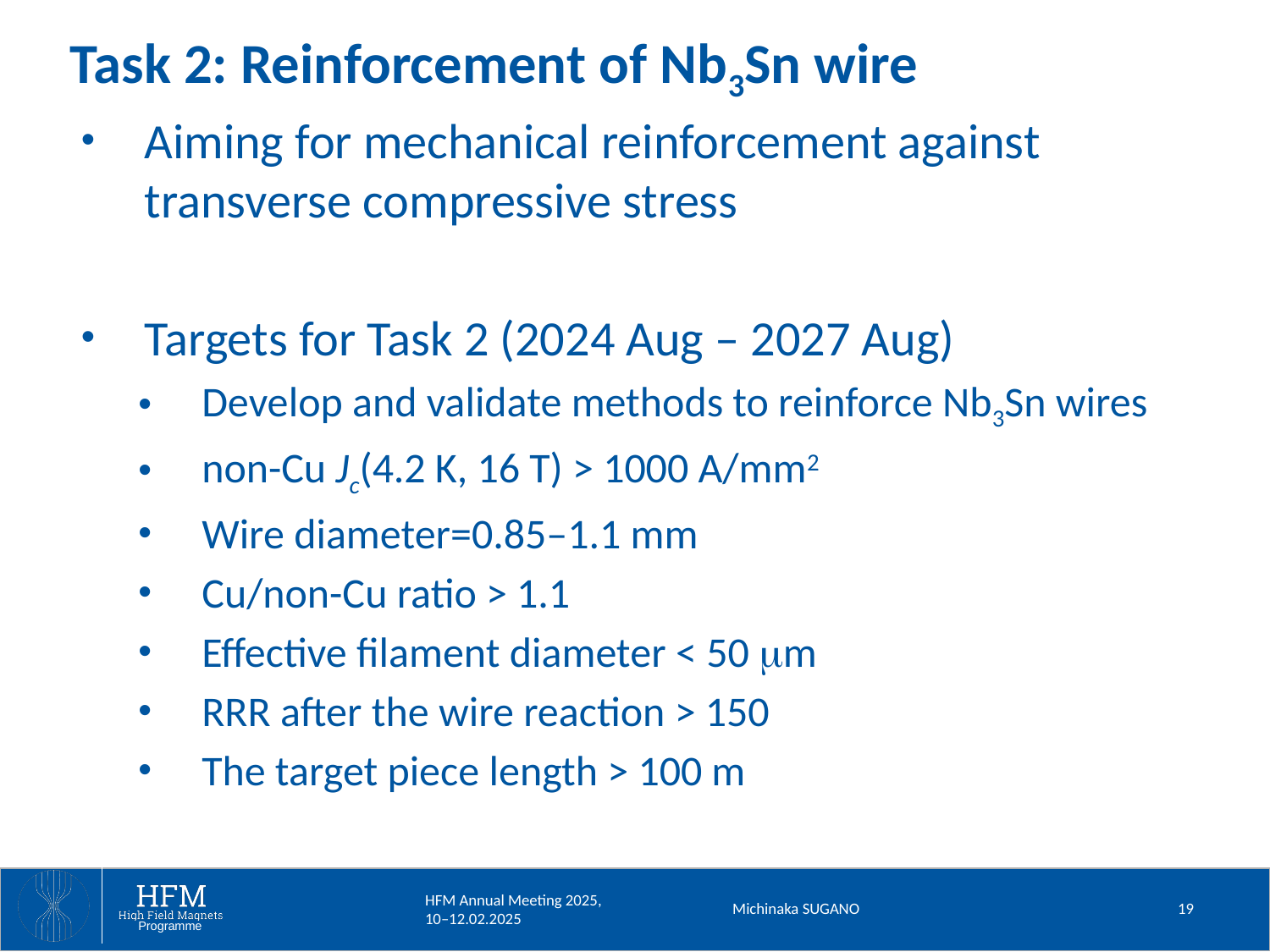

# Task 2: Reinforcement of Nb3Sn wire
Aiming for mechanical reinforcement against transverse compressive stress

Targets for Task 2 (2024 Aug – 2027 Aug)
Develop and validate methods to reinforce Nb3Sn wires
non-Cu Jc(4.2 K, 16 T) > 1000 A/mm2
Wire diameter=0.85–1.1 mm
Cu/non-Cu ratio > 1.1
Effective filament diameter < 50 μm
RRR after the wire reaction > 150
The target piece length > 100 m

Michinaka SUGANO
19
HFM Annual Meeting 2025, 10–12.02.2025